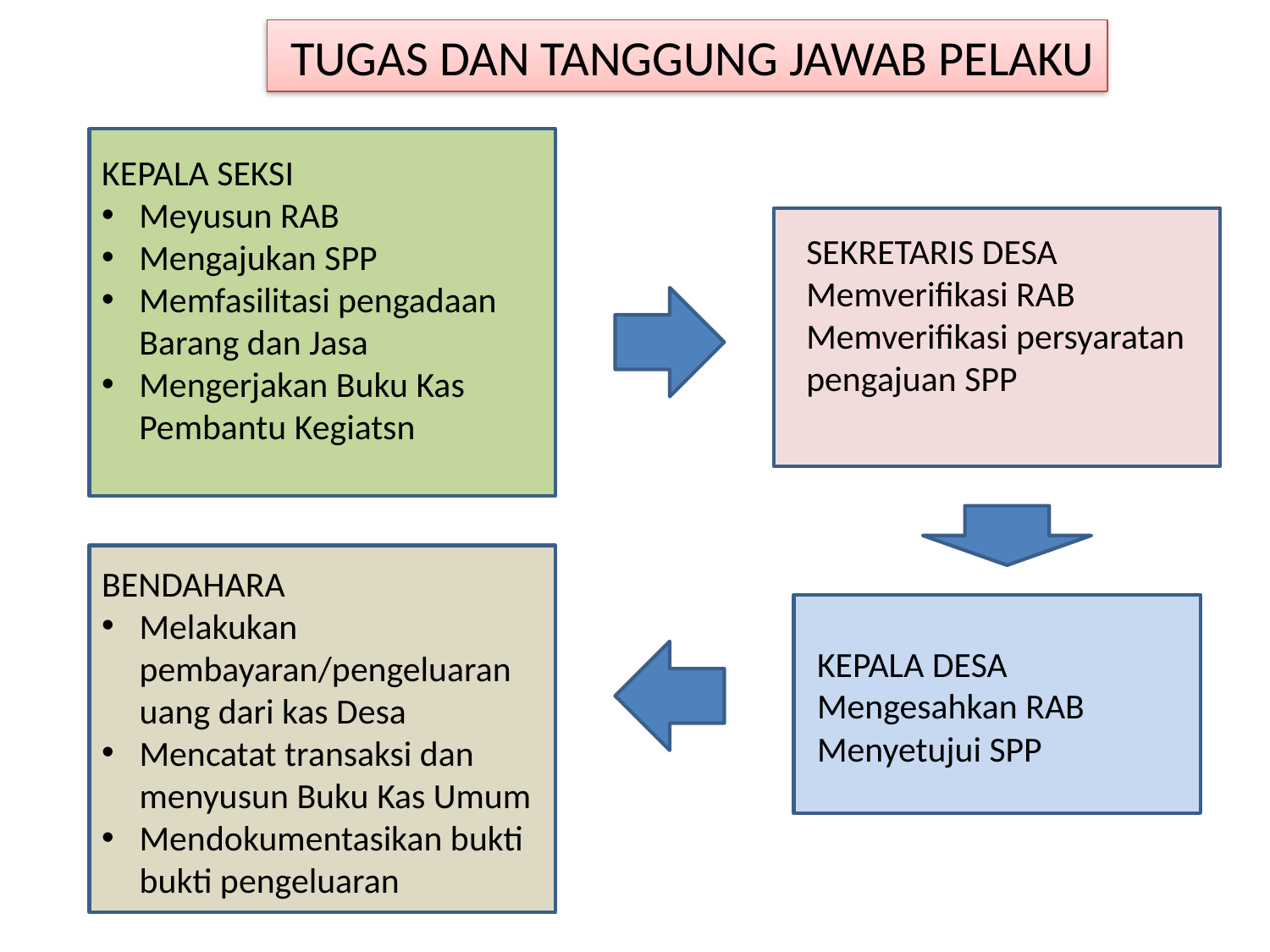

TUGAS DAN TANGGUNG JAWAB PELAKU

KEPALA SEKSI
Meyusun RAB
Mengajukan SPP
Memfasilitasi pengadaan Barang dan Jasa
Mengerjakan Buku Kas Pembantu Kegiatsn

SEKRETARIS DESA
Memverifikasi RAB
Memverifikasi persyaratan pengajuan SPP

BENDAHARA
Melakukan pembayaran/pengeluaran uang dari kas Desa
Mencatat transaksi dan menyusun Buku Kas Umum
Mendokumentasikan bukti bukti pengeluaran

KEPALA DESA
Mengesahkan RAB
Menyetujui SPP